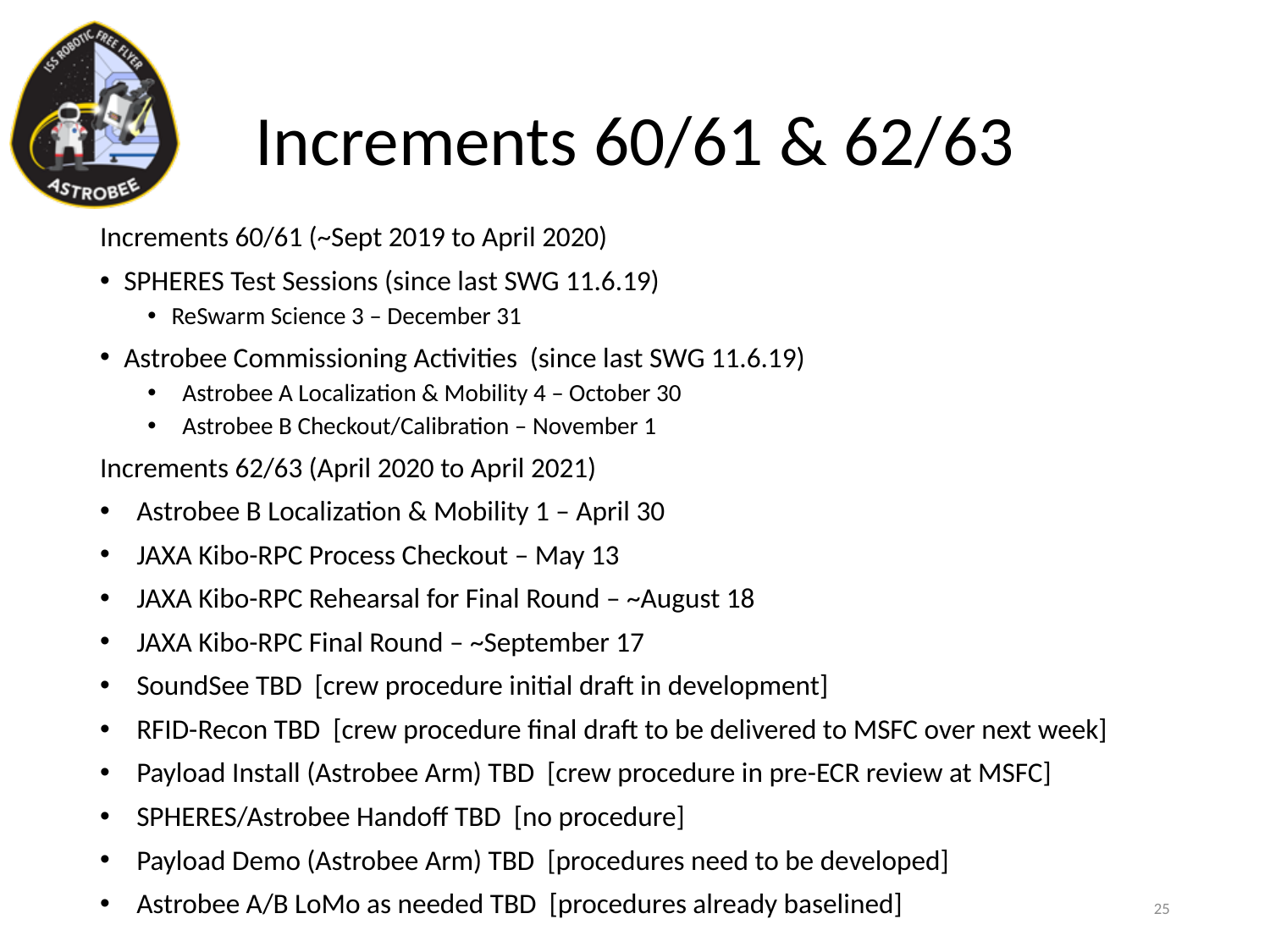

# Increments 60/61 & 62/63
Increments 60/61 (~Sept 2019 to April 2020)
SPHERES Test Sessions (since last SWG 11.6.19)
ReSwarm Science 3 – December 31
Astrobee Commissioning Activities  (since last SWG 11.6.19)
  Astrobee A Localization & Mobility 4 – October 30
  Astrobee B Checkout/Calibration – November 1
Increments 62/63 (April 2020 to April 2021)
  Astrobee B Localization & Mobility 1 – April 30
  JAXA Kibo-RPC Process Checkout – May 13
  JAXA Kibo-RPC Rehearsal for Final Round – ~August 18
  JAXA Kibo-RPC Final Round – ~September 17
  SoundSee TBD  [crew procedure initial draft in development]
  RFID-Recon TBD  [crew procedure final draft to be delivered to MSFC over next week]
  Payload Install (Astrobee Arm) TBD  [crew procedure in pre-ECR review at MSFC]
  SPHERES/Astrobee Handoff TBD  [no procedure]
  Payload Demo (Astrobee Arm) TBD  [procedures need to be developed]
  Astrobee A/B LoMo as needed TBD  [procedures already baselined]
25